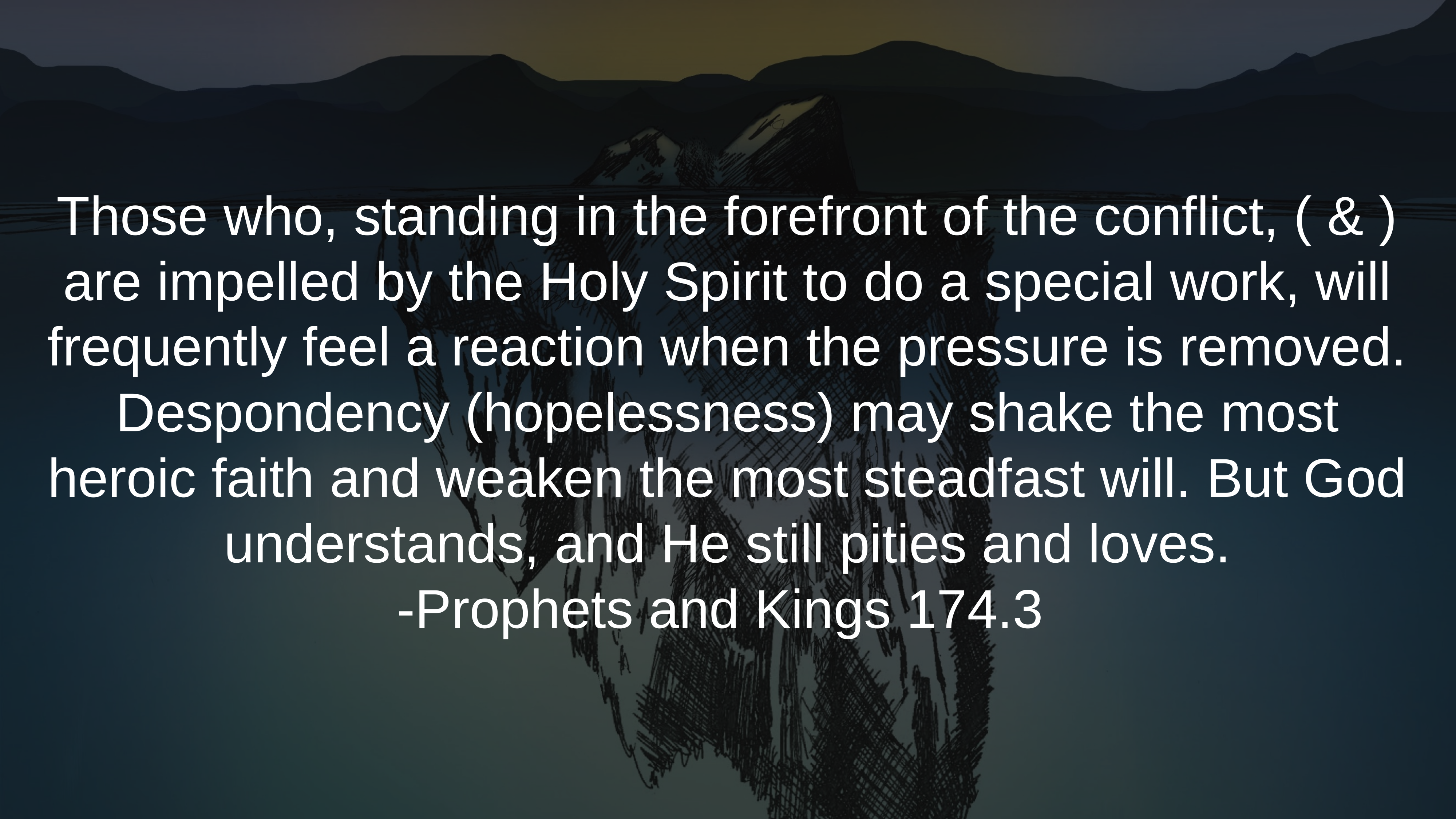

Those who, standing in the forefront of the conflict, ( & ) are impelled by the Holy Spirit to do a special work, will frequently feel a reaction when the pressure is removed. Despondency (hopelessness) may shake the most heroic faith and weaken the most steadfast will. But God understands, and He still pities and loves.
-Prophets and Kings 174.3